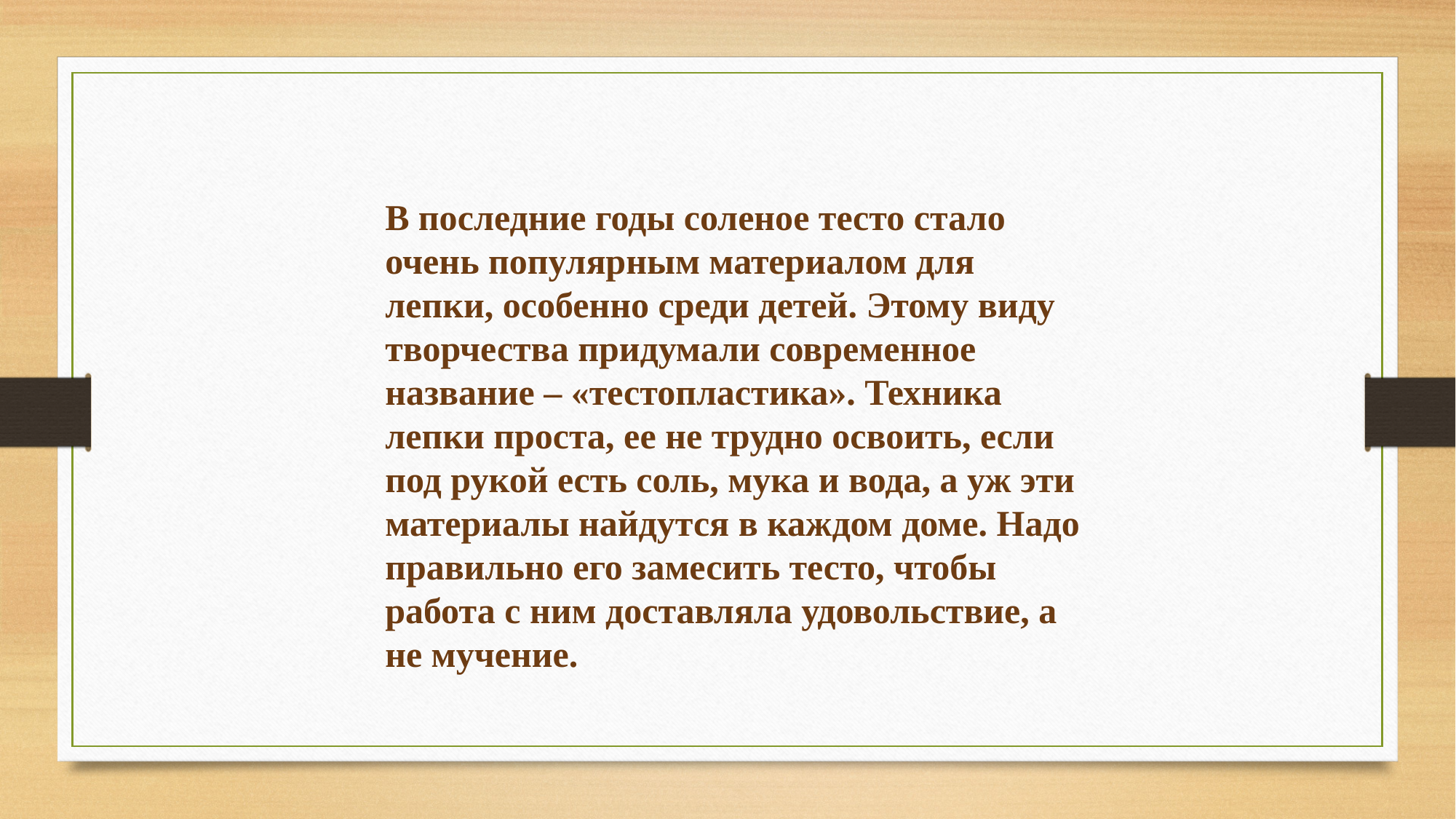

В последние годы соленое тесто стало очень популярным материалом для лепки, особенно среди детей. Этому виду творчества придумали современное название – «тестопластика». Техника лепки проста, ее не трудно освоить, если под рукой есть соль, мука и вода, а уж эти материалы найдутся в каждом доме. Надо правильно его замесить тесто, чтобы работа с ним доставляла удовольствие, а не мучение.